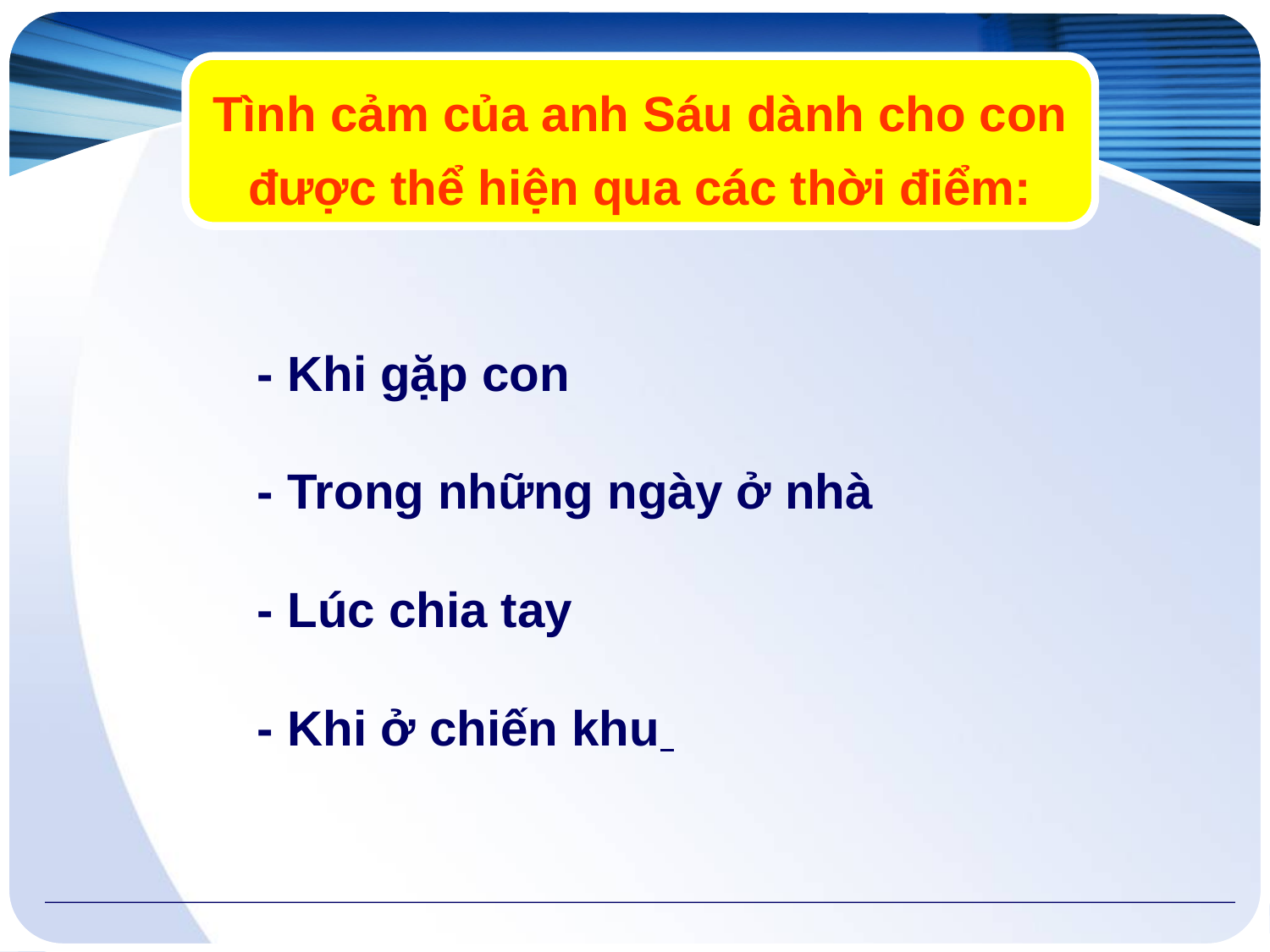

Tình cảm của anh Sáu dành cho con được thể hiện qua các thời điểm:

- Khi gặp con

- Trong những ngày ở nhà

- Lúc chia tay

- Khi ở chiến khu